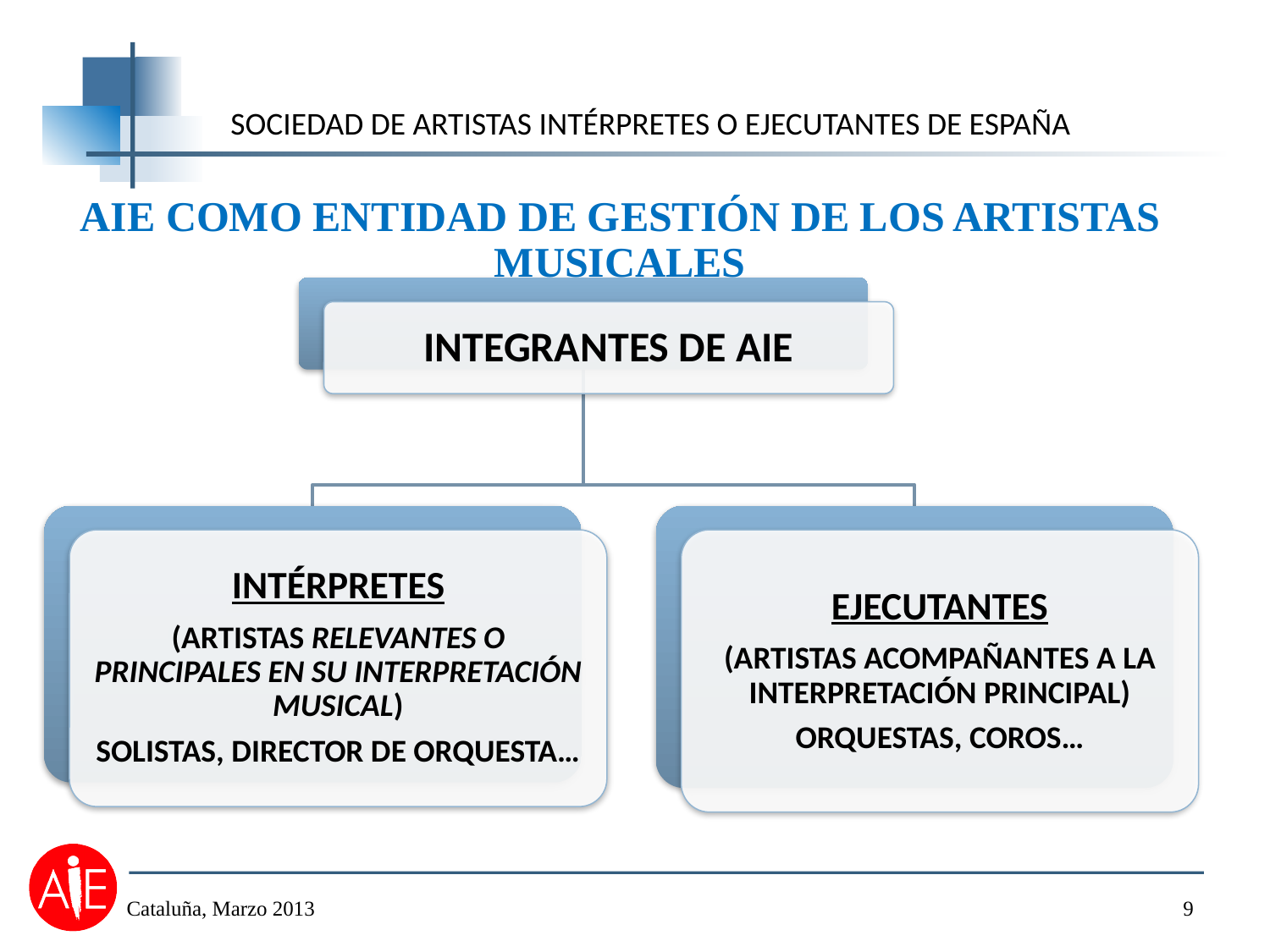

AIE COMO ENTIDAD DE GESTIÓN DE LOS ARTISTAS MUSICALES

INTEGRANTES DE AIE

INTÉRPRETES
(ARTISTAS RELEVANTES O PRINCIPALES EN SU INTERPRETACIÓN MUSICAL)
SOLISTAS, DIRECTOR DE ORQUESTA…

EJECUTANTES
(ARTISTAS ACOMPAÑANTES A LA INTERPRETACIÓN PRINCIPAL)
ORQUESTAS, COROS…
Cataluña, Marzo 2013
9